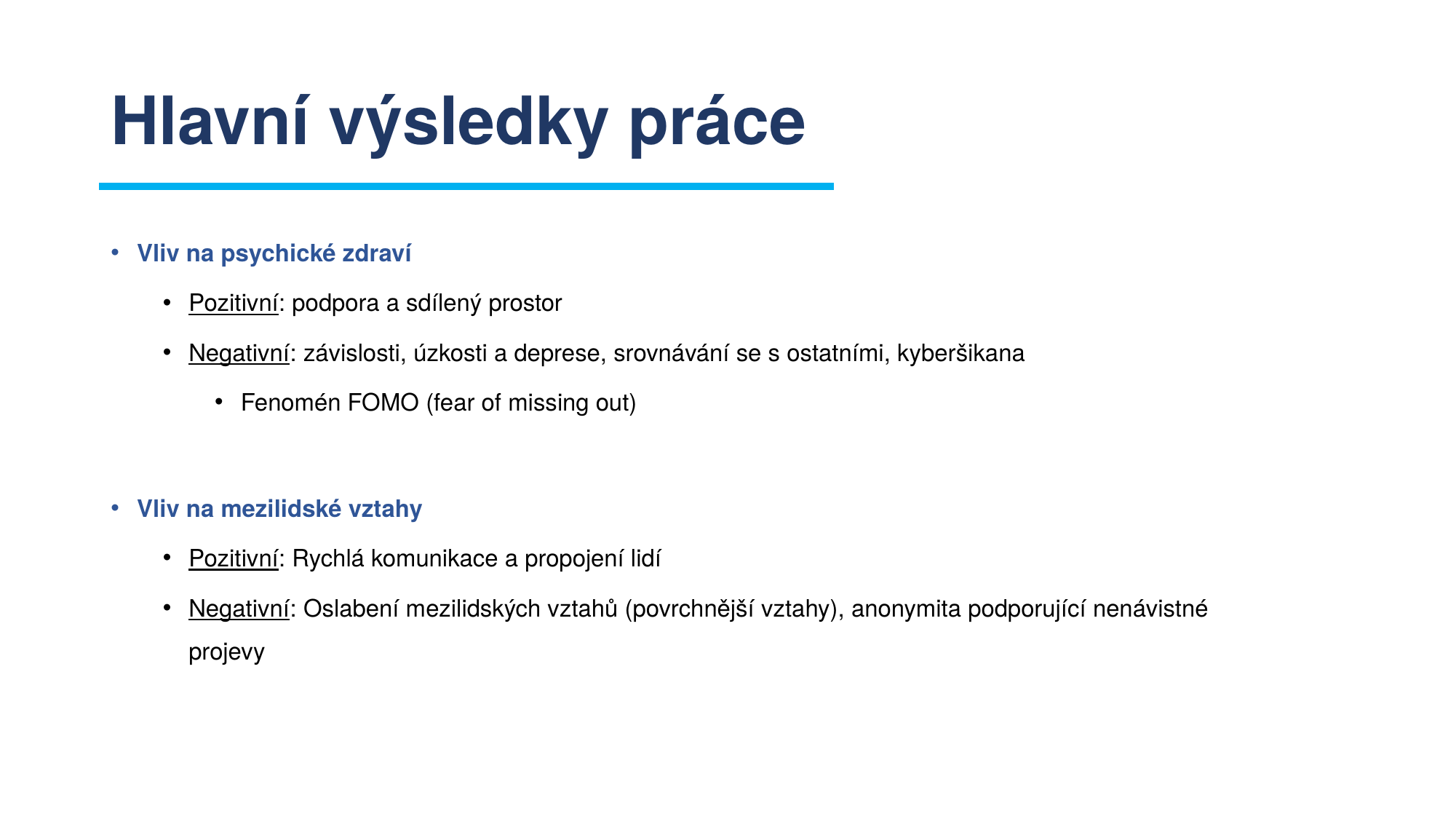

# Hlavní výsledky práce

Vliv na psychické zdraví
Pozitivní: podpora a sdílený prostor
Negativní: závislosti, úzkosti a deprese, srovnávání se s ostatními, kyberšikana
Fenomén FOMO (fear of missing out)

Vliv na mezilidské vztahy
Pozitivní: Rychlá komunikace a propojení lidí
Negativní: Oslabení mezilidských vztahů (povrchnější vztahy), anonymita podporující nenávistné projevy